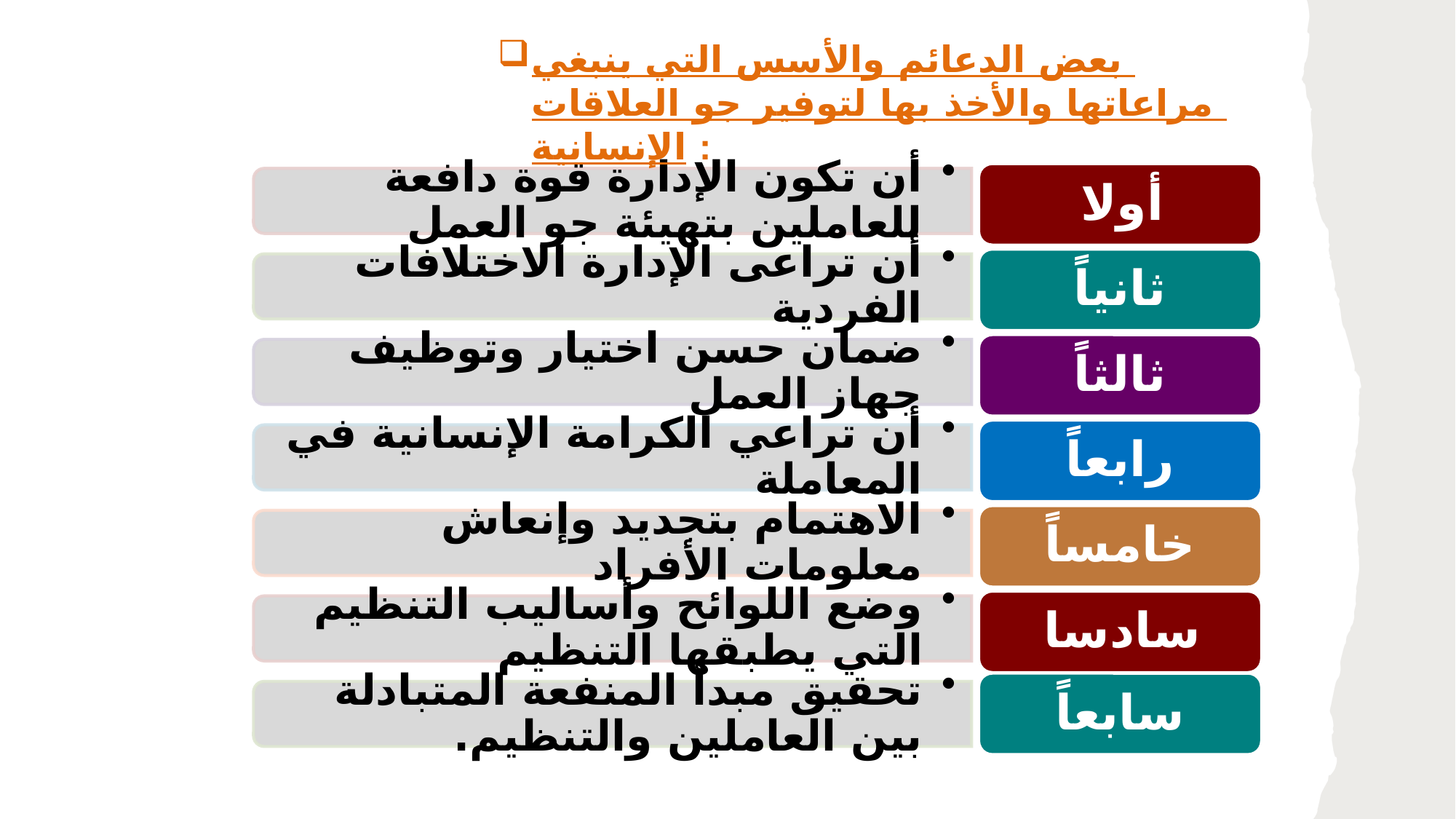

بعض الدعائم والأسس التي ينبغي مراعاتها والأخذ بها لتوفير جو العلاقات الإنسانية :
أن تكون الإدارة قوة دافعة للعاملين بتهيئة جو العمل
أولا
أن تراعى الإدارة الاختلافات الفردية
ثانياً
ضمان حسن اختيار وتوظيف جهاز العمل
ثالثاً
أن تراعي الكرامة الإنسانية في المعاملة
رابعاً
الاهتمام بتجديد وإنعاش معلومات الأفراد
خامساً
وضع اللوائح وأساليب التنظيم التي يطبقها التنظيم
سادسا
تحقيق مبدأ المنفعة المتبادلة بين العاملين والتنظيم.
سابعاً